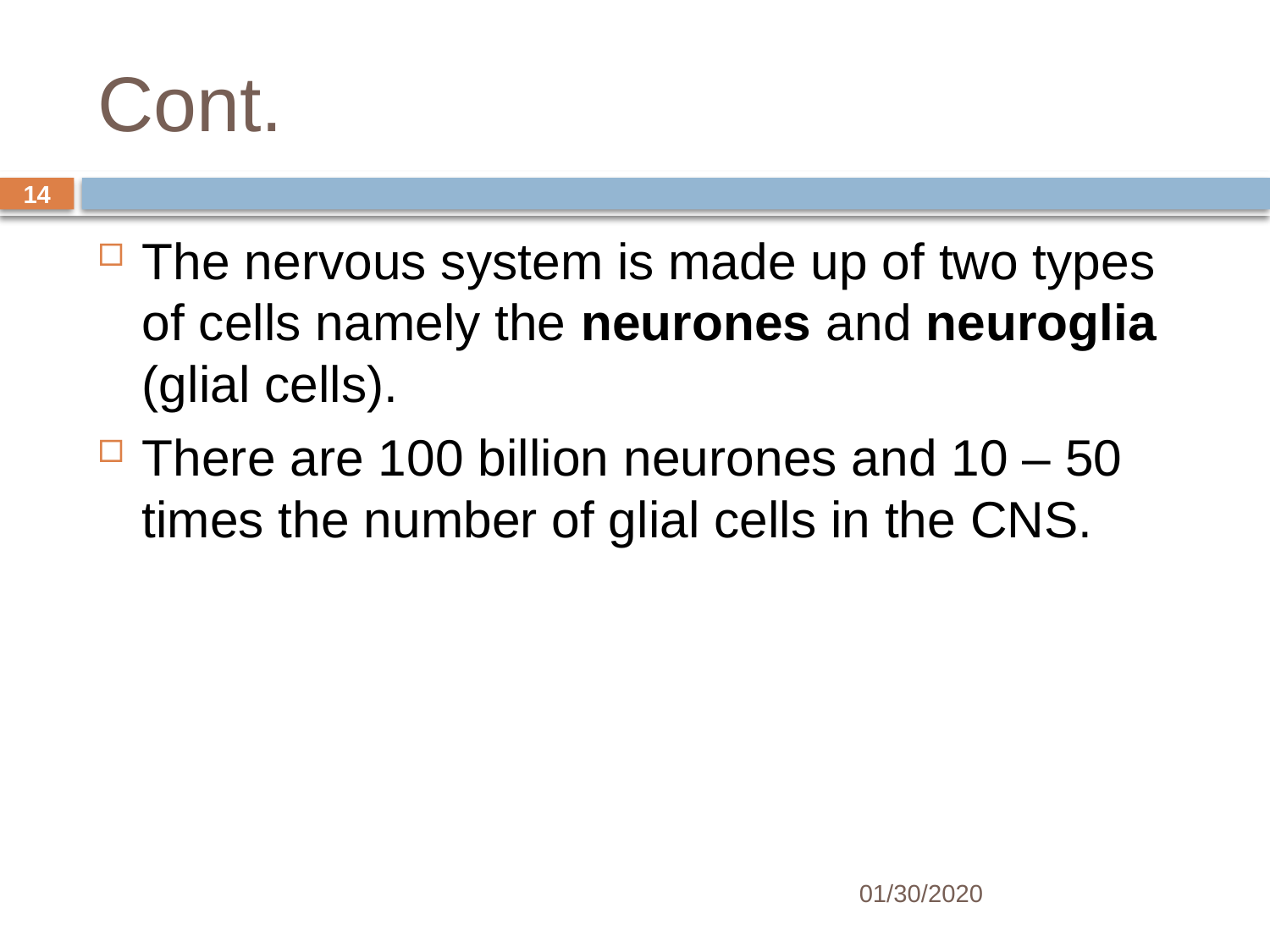

# Cont.
14
The nervous system is made up of two types of cells namely the neurones and neuroglia (glial cells).
There are 100 billion neurones and 10 – 50 times the number of glial cells in the CNS.

01/30/2020